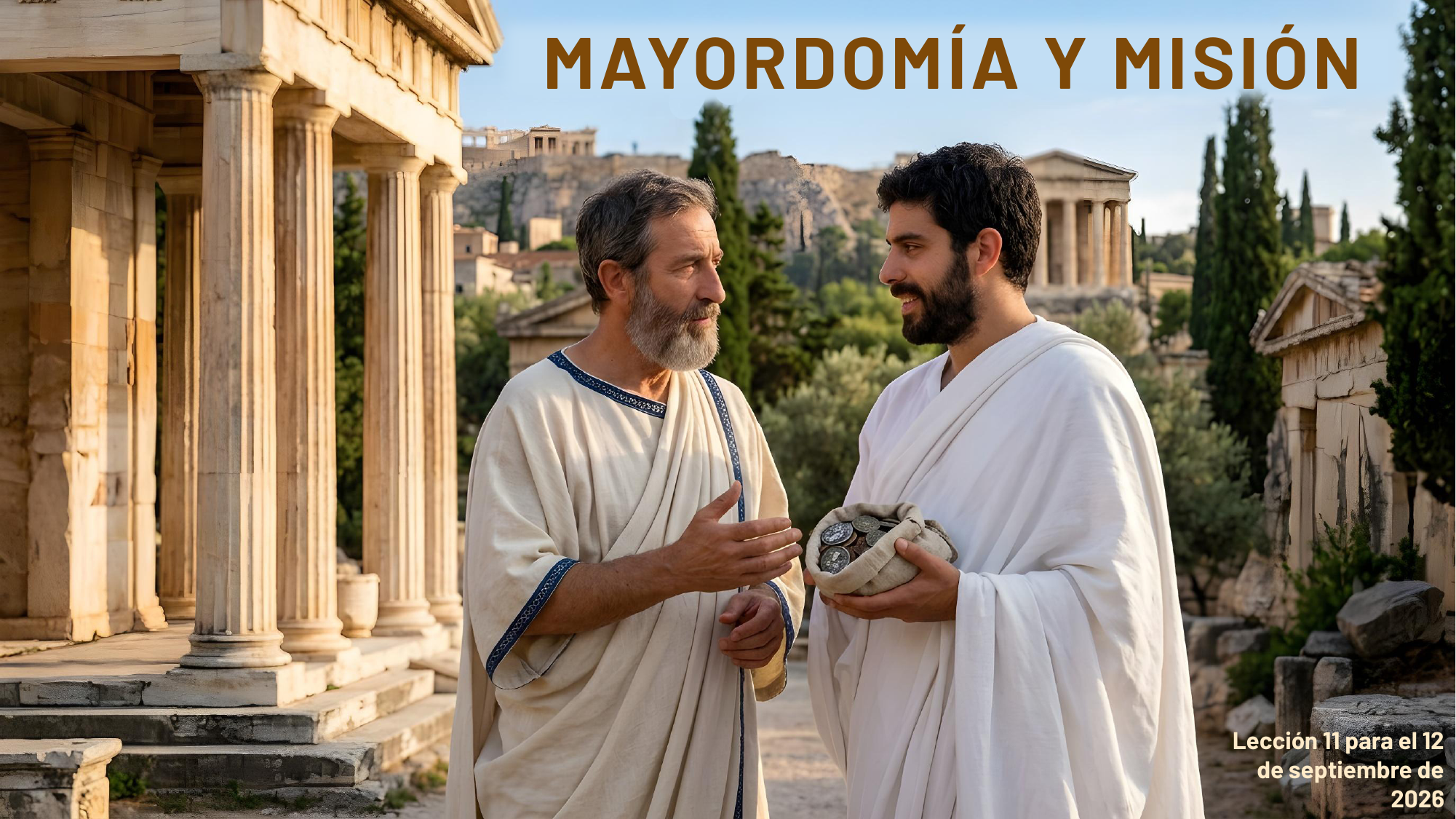

MAYORDOMÍA Y MISIÓN
Lección 11 para el 12 de septiembre de 2026